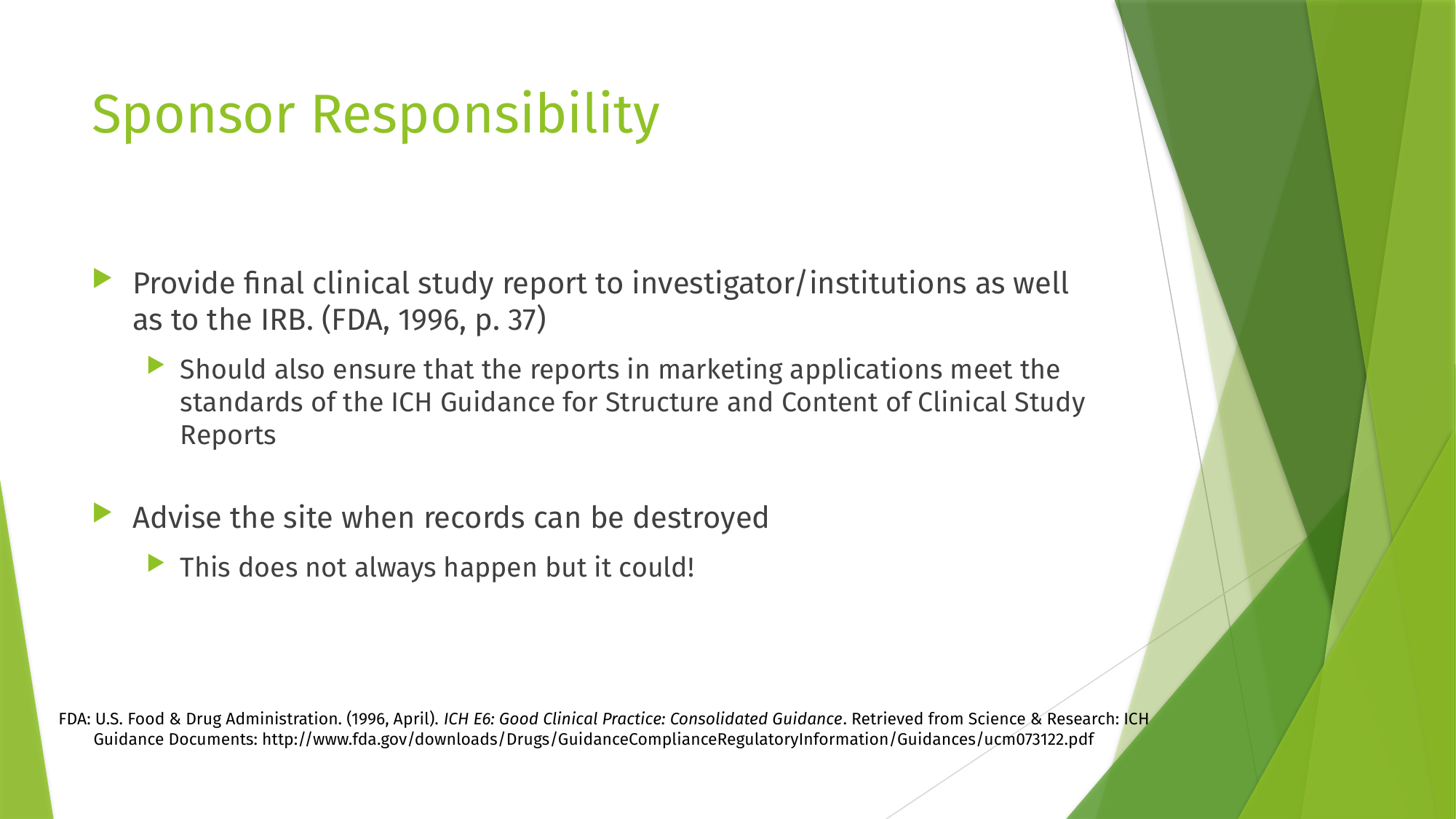

# Sponsor Responsibility
Provide final clinical study report to investigator/institutions as well as to the IRB. (FDA, 1996, p. 37)
Should also ensure that the reports in marketing applications meet the standards of the ICH Guidance for Structure and Content of Clinical Study Reports
Advise the site when records can be destroyed
This does not always happen but it could!
FDA: U.S. Food & Drug Administration. (1996, April). ICH E6: Good Clinical Practice: Consolidated Guidance. Retrieved from Science & Research: ICH
        Guidance Documents: http://www.fda.gov/downloads/Drugs/GuidanceComplianceRegulatoryInformation/Guidances/ucm073122.pdf